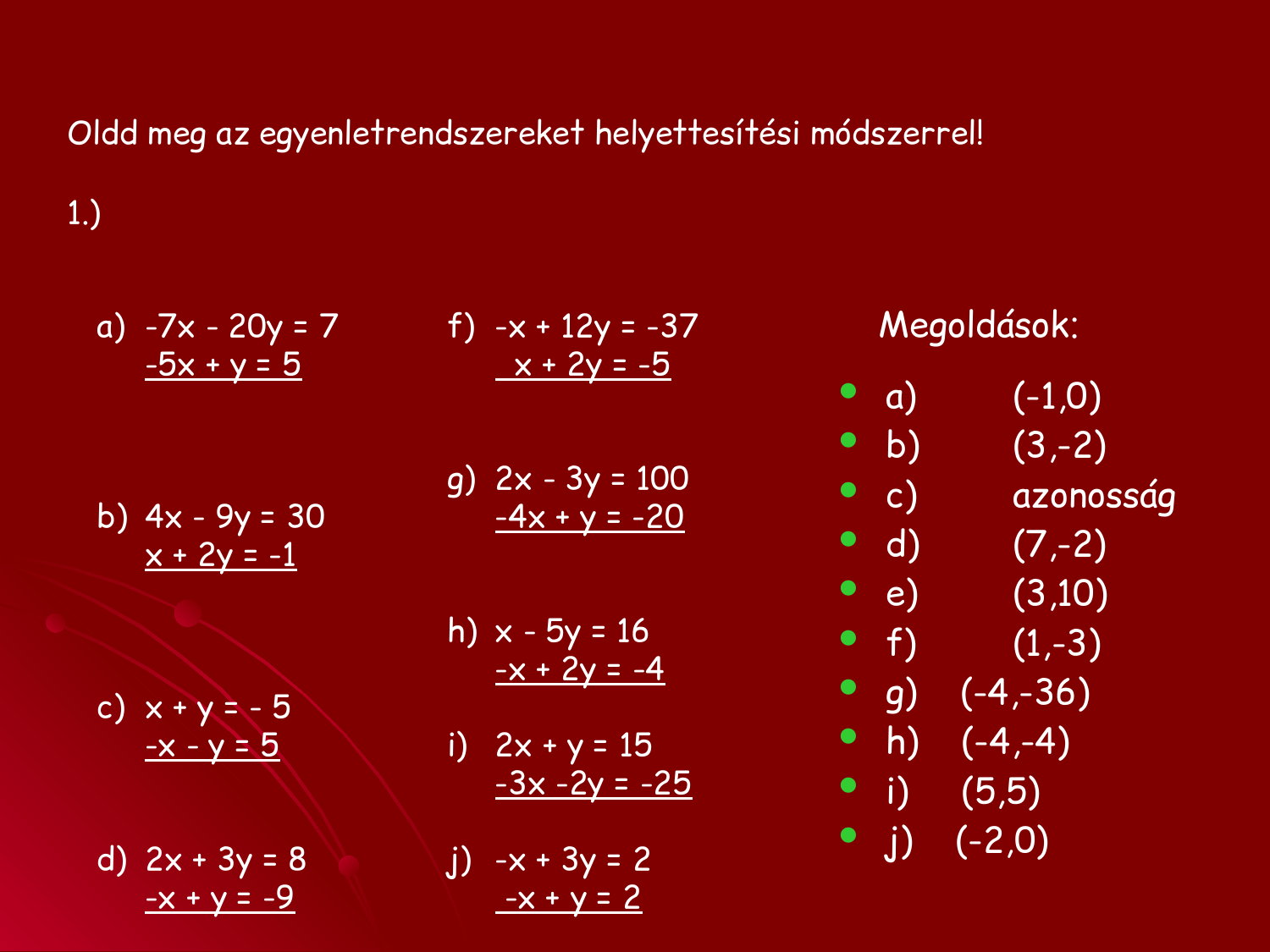

Oldd meg az egyenletrendszereket helyettesítési módszerrel!
1.)
Megoldások:
a)	-7x - 20y = 7
	-5x + y = 5

b)	4x - 9y = 30
	x + 2y = -1

c)	x + y = - 5
	-x - y = 5

d)	2x + 3y = 8
	-x + y = -9

e)	-2x + 3y = 24
	  3x + y = 19
f)	-x + 12y = -37
	  x + 2y = -5

g)	2x - 3y = 100
	-4x + y = -20

h)	x - 5y = 16
	-x + 2y = -4

i)	2x + y = 15
	-3x -2y = -25

j)	-x + 3y = 2
	 -x + y = 2
a)	(-1,0)
b)	(3,-2)
c)	azonosság
d)	(7,-2)
e)	(3,10)
f)	(1,-3)
g)    (-4,-36)
h)    (-4,-4)
i)     (5,5)
j)    (-2,0)